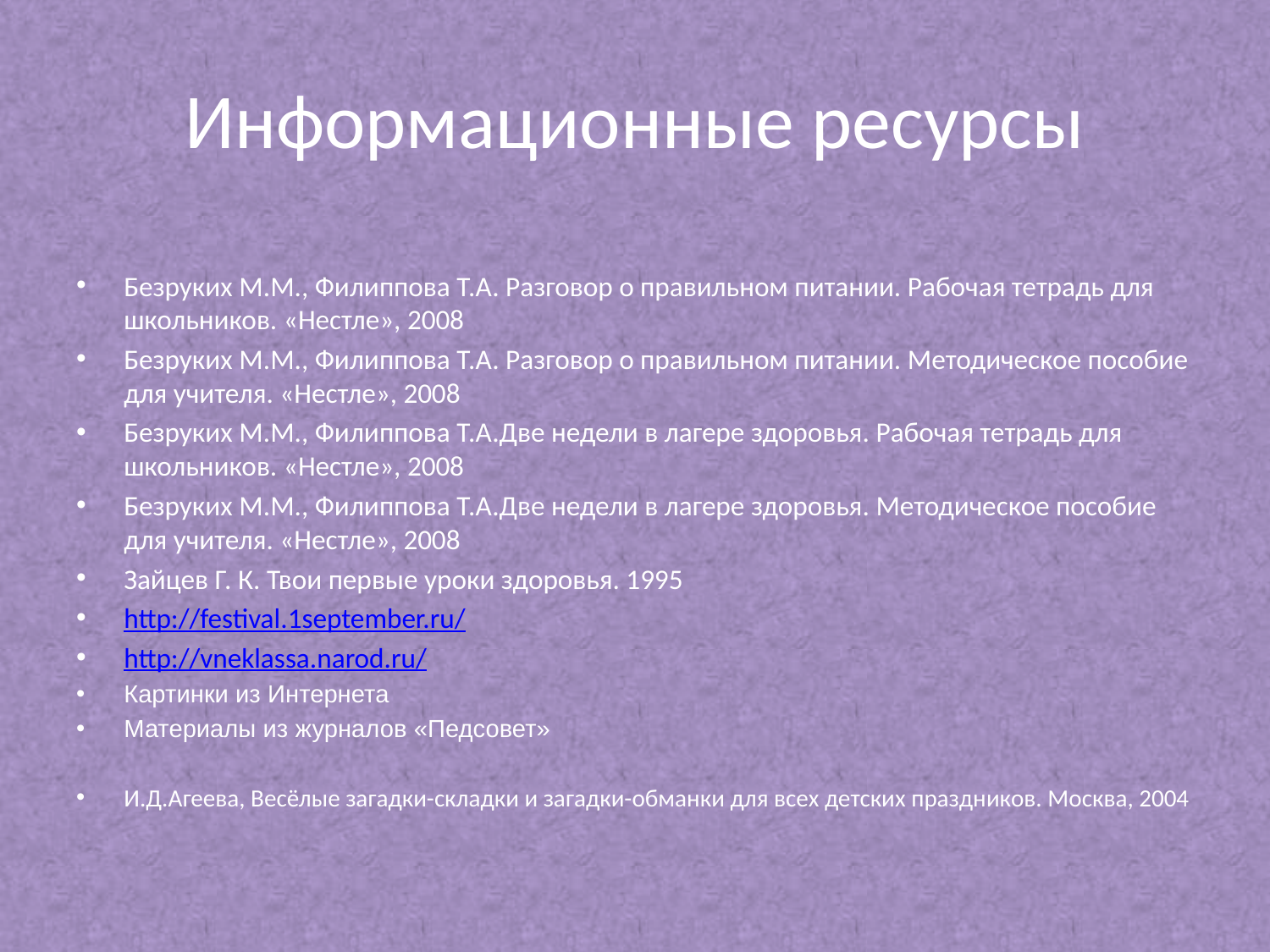

# Информационные ресурсы

Безруких М.М., Филиппова Т.А. Разговор о правильном питании. Рабочая тетрадь для школьников. «Нестле», 2008
Безруких М.М., Филиппова Т.А. Разговор о правильном питании. Методическое пособие для учителя. «Нестле», 2008
Безруких М.М., Филиппова Т.А.Две недели в лагере здоровья. Рабочая тетрадь для школьников. «Нестле», 2008
Безруких М.М., Филиппова Т.А.Две недели в лагере здоровья. Методическое пособие для учителя. «Нестле», 2008
Зайцев Г. К. Твои первые уроки здоровья. 1995
http://festival.1september.ru/
http://vneklassa.narod.ru/
Картинки из Интернета
Материалы из журналов «Педсовет»

И.Д.Агеева, Весёлые загадки-складки и загадки-обманки для всех детских праздников. Москва, 2004